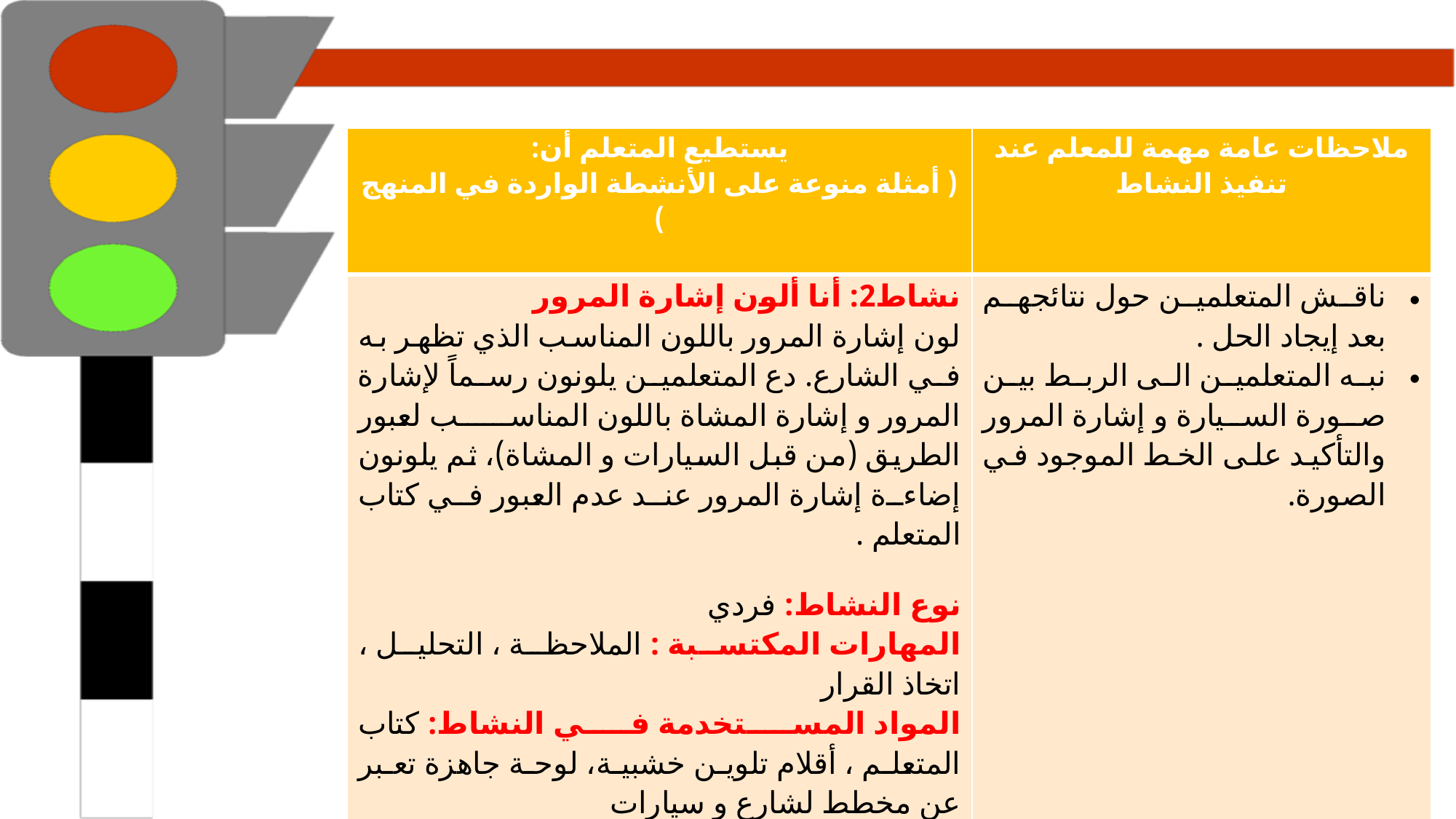

| يستطيع المتعلم أن: ( أمثلة منوعة على الأنشطة الواردة في المنهج ) | ملاحظات عامة مهمة للمعلم عند تنفيذ النشاط |
| --- | --- |
| نشاط2: أنا ألون إشارة المرور لون إشارة المرور باللون المناسب الذي تظهر به في الشارع. دع المتعلمين يلونون رسماً لإشارة المرور و إشارة المشاة باللون المناسب لعبور الطريق (من قبل السيارات و المشاة)، ثم يلونون إضاءة إشارة المرور عند عدم العبور في كتاب المتعلم . نوع النشاط: فردي المهارات المكتسبة : الملاحظة ، التحليل ، اتخاذ القرار المواد المستخدمة في النشاط: كتاب المتعلم ، أقلام تلوين خشبية، لوحة جاهزة تعبر عن مخطط لشارع و سيارات و إشارات مرور زمن النشاط المقترح : 10 دقائق | ناقش المتعلمين حول نتائجهم بعد إيجاد الحل . نبه المتعلمين الى الربط بين صورة السيارة و إشارة المرور والتأكيد على الخط الموجود في الصورة. |